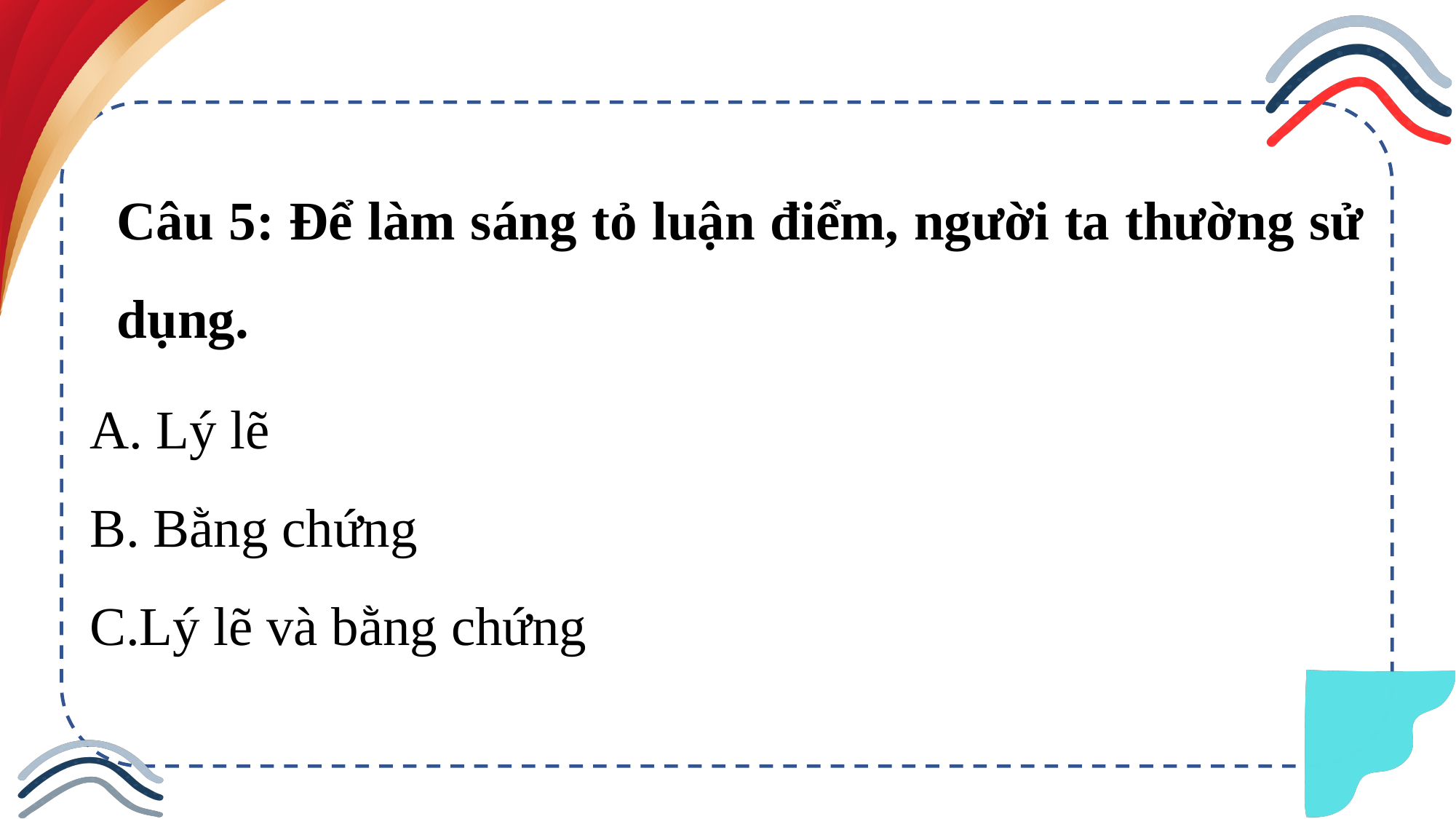

Câu 5: Để làm sáng tỏ luận điểm, người ta thường sử dụng.
 Lý lẽ
 Bằng chứng
Lý lẽ và bằng chứng